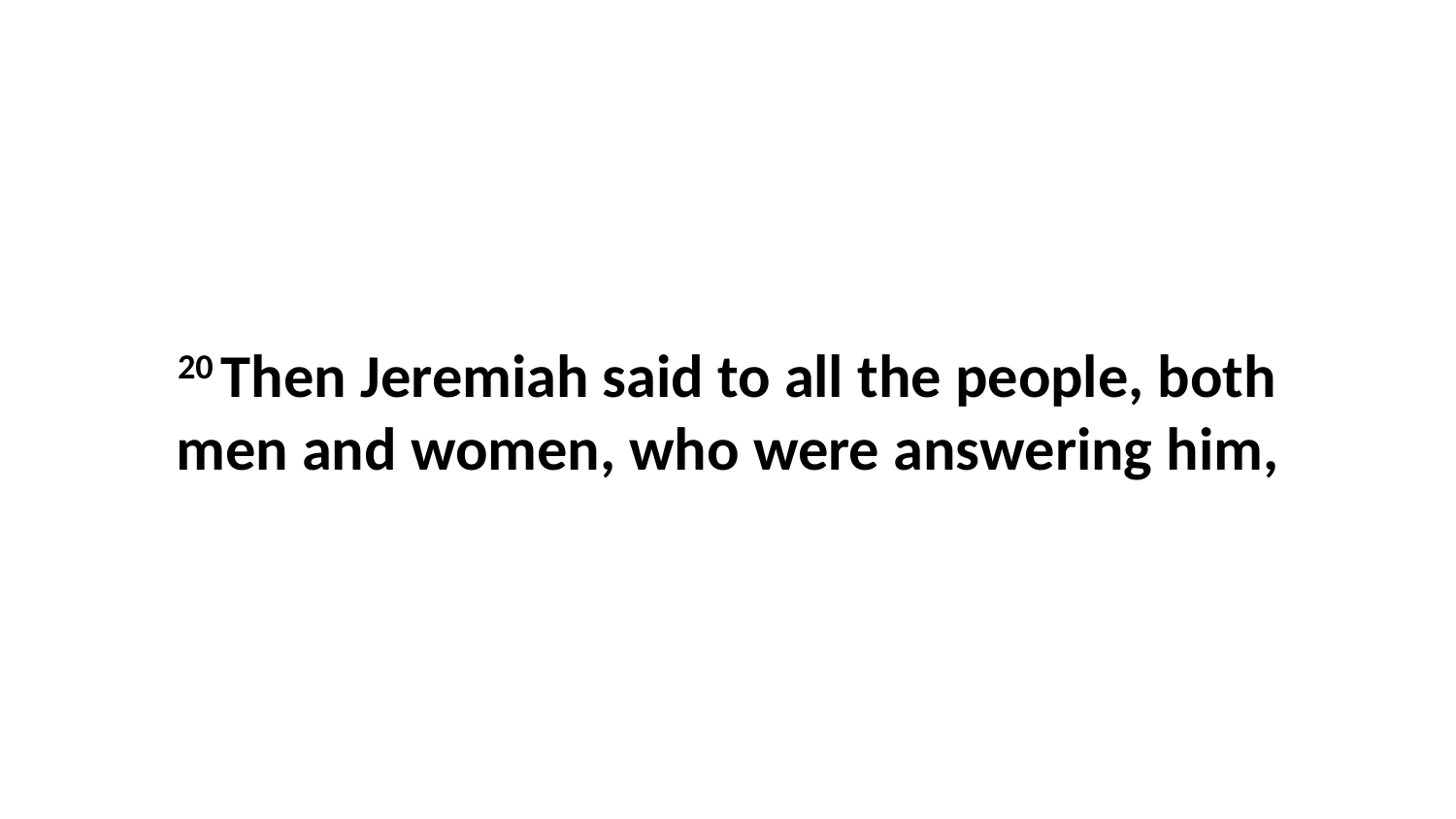

20 Then Jeremiah said to all the people, both men and women, who were answering him,